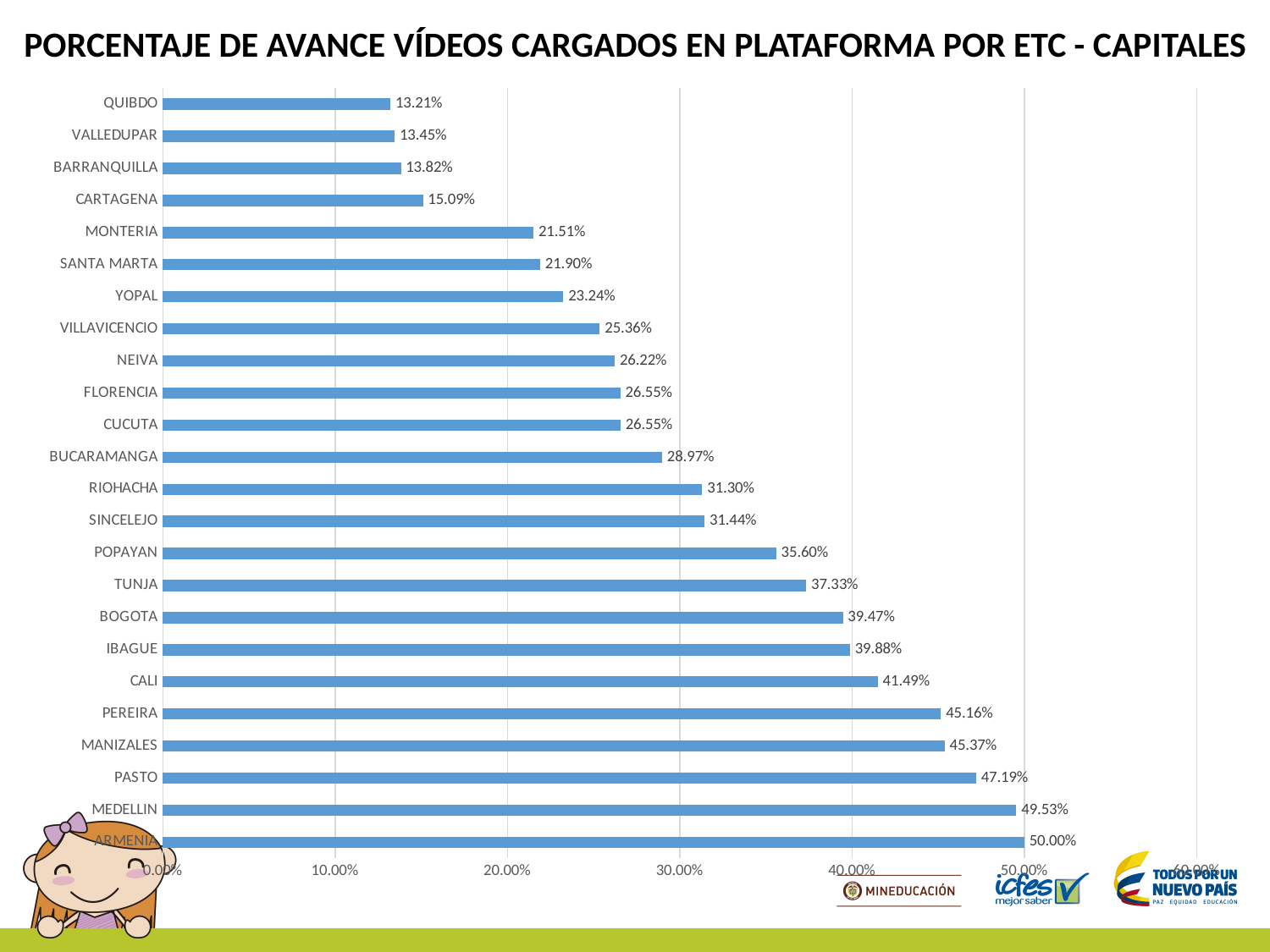

PORCENTAJE DE AVANCE VÍDEOS CARGADOS EN PLATAFORMA POR ETC - CAPITALES

### Chart

| Category | % AVANCE |
|---|---|
| ARMENIA | 0.5 |
| MEDELLIN | 0.495346869712352 |
| PASTO | 0.471910112359551 |
| MANIZALES | 0.453703703703704 |
| PEREIRA | 0.451612903225807 |
| CALI | 0.414893617021277 |
| IBAGUE | 0.398785425101215 |
| BOGOTA | 0.394707417070444 |
| TUNJA | 0.373333333333333 |
| POPAYAN | 0.356 |
| SINCELEJO | 0.31437125748503 |
| RIOHACHA | 0.31304347826087 |
| BUCARAMANGA | 0.289699570815451 |
| CUCUTA | 0.26551724137931 |
| FLORENCIA | 0.265486725663717 |
| NEIVA | 0.262237762237762 |
| VILLAVICENCIO | 0.253578732106339 |
| YOPAL | 0.232394366197183 |
| SANTA MARTA | 0.219026548672566 |
| MONTERIA | 0.215077605321508 |
| CARTAGENA | 0.150916784203103 |
| BARRANQUILLA | 0.138165345413364 |
| VALLEDUPAR | 0.134545454545455 |
| QUIBDO | 0.132075471698113 |